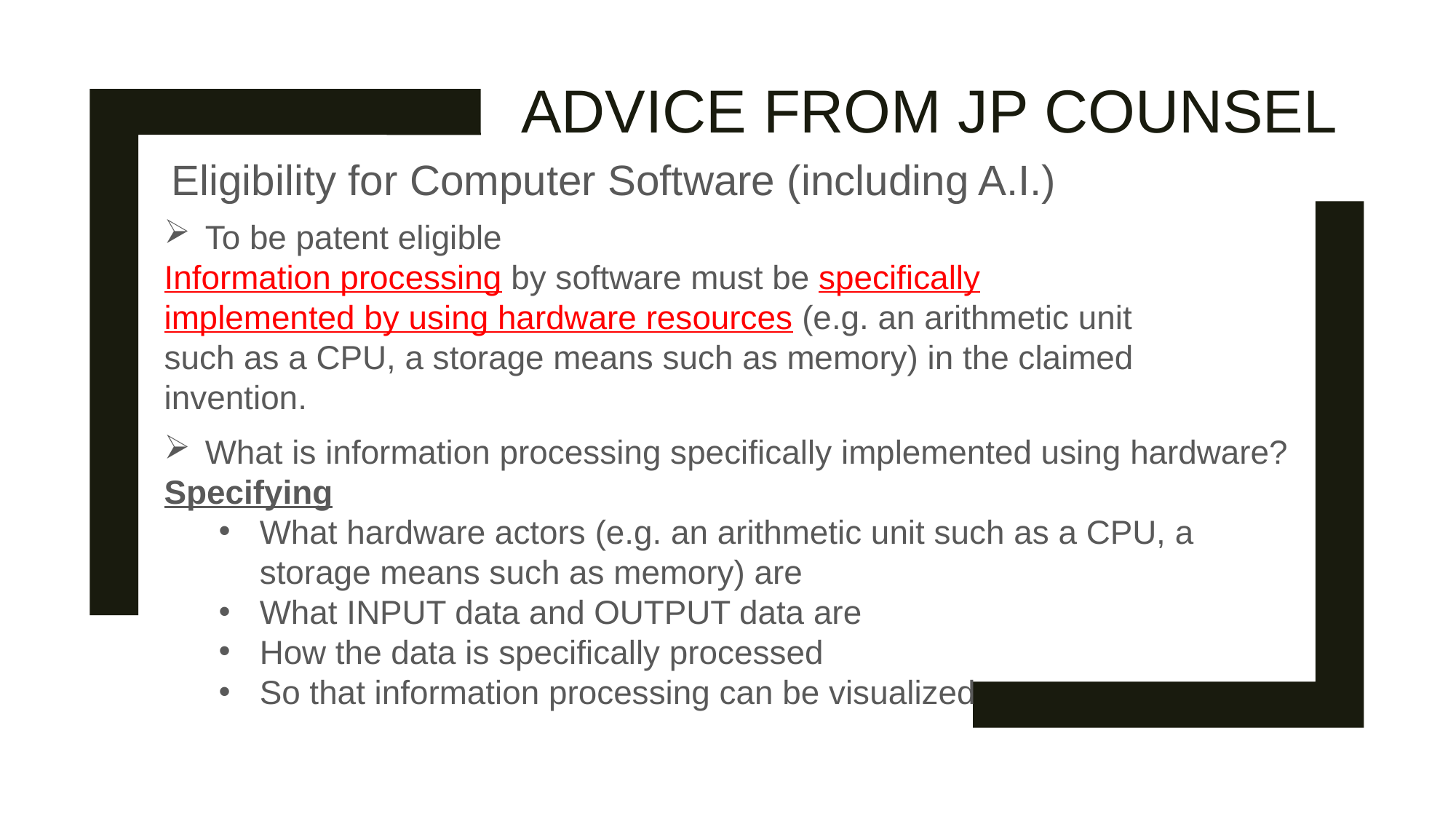

# Advice from jp counsel
Eligibility for Computer Software (including A.I.)
To be patent eligible
Information processing by software must be specifically implemented by using hardware resources (e.g. an arithmetic unit such as a CPU, a storage means such as memory) in the claimed invention.

What is information processing specifically implemented using hardware?
Specifying
What hardware actors (e.g. an arithmetic unit such as a CPU, a storage means such as memory) are
What INPUT data and OUTPUT data are
How the data is specifically processed
So that information processing can be visualized